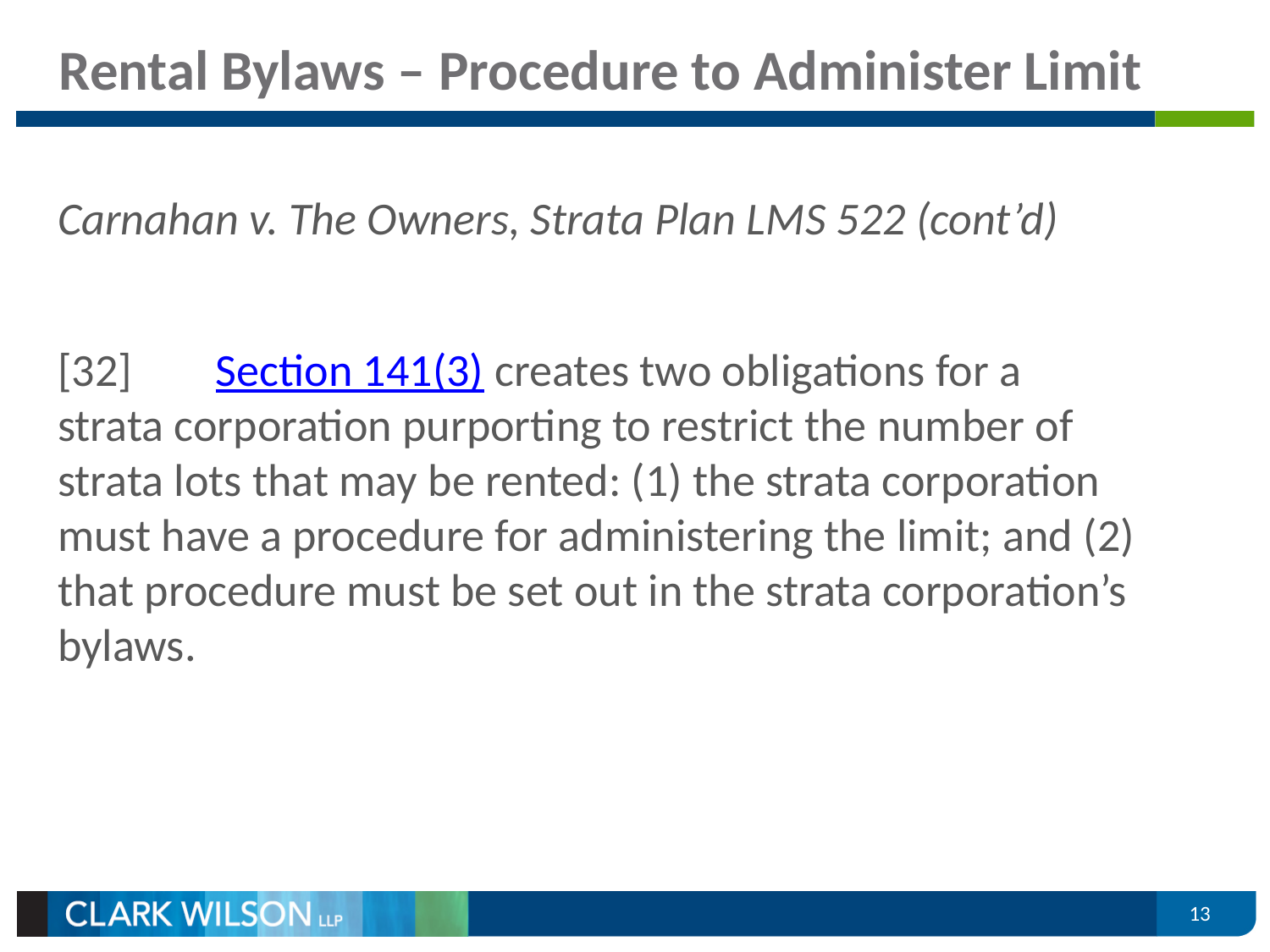

# Rental Bylaws – Procedure to Administer Limit
Carnahan v. The Owners, Strata Plan LMS 522 (cont’d)

[32]        Section 141(3) creates two obligations for a strata corporation purporting to restrict the number of strata lots that may be rented: (1) the strata corporation must have a procedure for administering the limit; and (2) that procedure must be set out in the strata corporation’s bylaws.
13